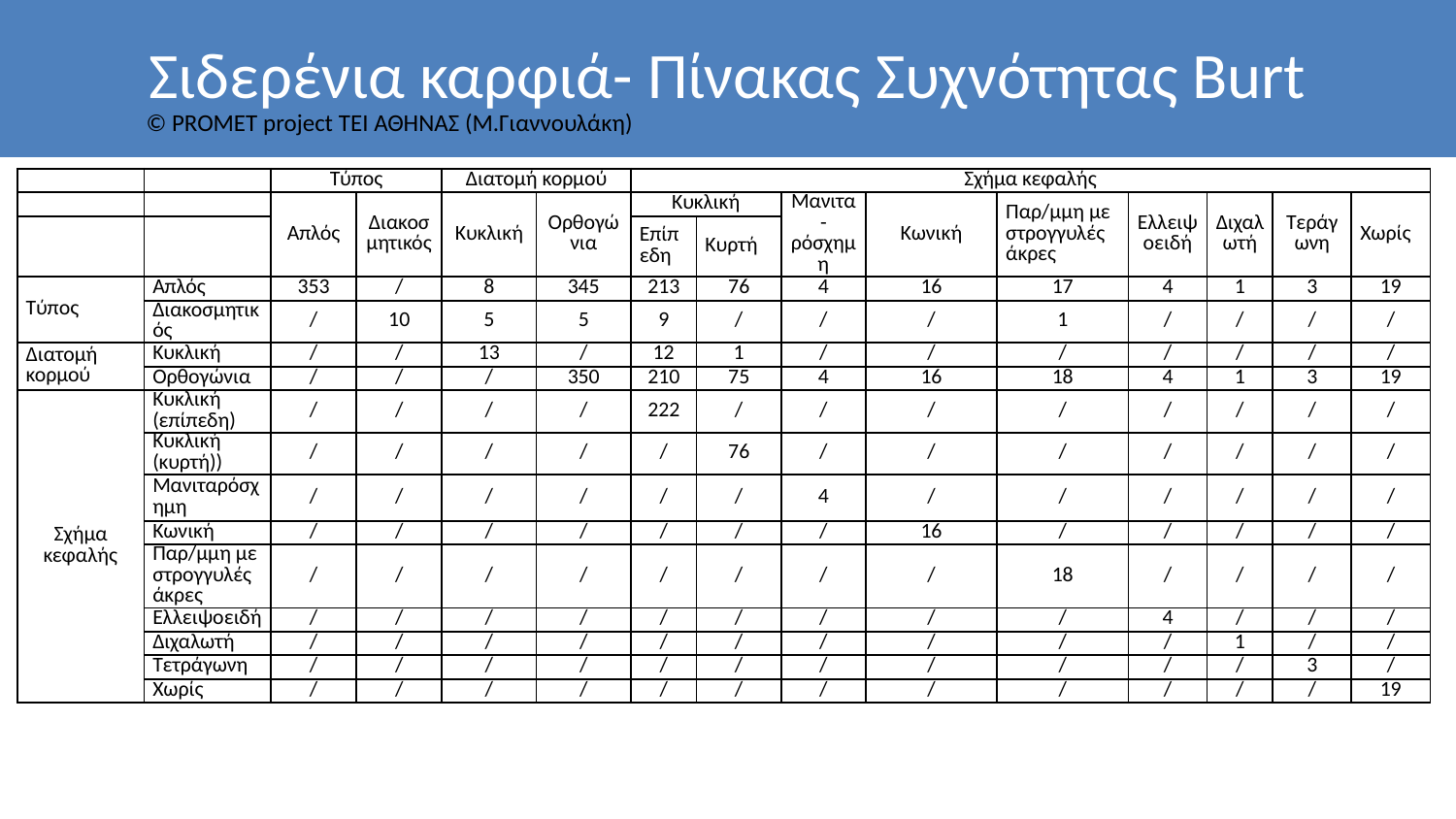

# Σιδερένια καρφιά- Πίνακας Συχνότητας Burt
© PROMET project ΤΕΙ ΑΘΗΝΑΣ (Μ.Γιαννουλάκη)
|  |  | Τύπος |  | Διατομή κορμού |  | Σχήμα κεφαλής |  |  |  |  |  |  |  |  |
| --- | --- | --- | --- | --- | --- | --- | --- | --- | --- | --- | --- | --- | --- | --- |
|  |  | Απλός | Διακοσμητικός | Κυκλική | Ορθογώνια | Κυκλική |  | Μανιτα- ρόσχημη | Κωνική | Παρ/μμη με στρογγυλές άκρες | Ελλειψοειδή | Διχαλωτή | Τεράγωνη | Χωρίς |
|  |  |  |  |  |  | Επίπεδη | Κυρτή |  |  |  |  |  |  |  |
| Τύπος | Απλός | 353 | / | 8 | 345 | 213 | 76 | 4 | 16 | 17 | 4 | 1 | 3 | 19 |
|  | Διακοσμητικός | / | 10 | 5 | 5 | 9 | / | / | / | 1 | / | / | / | / |
| Διατομή κορμού | Κυκλική | / | / | 13 | / | 12 | 1 | / | / | / | / | / | / | / |
|  | Ορθογώνια | / | / | / | 350 | 210 | 75 | 4 | 16 | 18 | 4 | 1 | 3 | 19 |
| Σχήμα κεφαλής | Κυκλική (επίπεδη) | / | / | / | / | 222 | / | / | / | / | / | / | / | / |
|  | Κυκλική (κυρτή)) | / | / | / | / | / | 76 | / | / | / | / | / | / | / |
|  | Μανιταρόσχημη | / | / | / | / | / | / | 4 | / | / | / | / | / | / |
|  | Κωνική | / | / | / | / | / | / | / | 16 | / | / | / | / | / |
|  | Παρ/μμη με στρογγυλές άκρες | / | / | / | / | / | / | / | / | 18 | / | / | / | / |
|  | Ελλειψοειδή | / | / | / | / | / | / | / | / | / | 4 | / | / | / |
|  | Διχαλωτή | / | / | / | / | / | / | / | / | / | / | 1 | / | / |
|  | Τετράγωνη | / | / | / | / | / | / | / | / | / | / | / | 3 | / |
|  | Χωρίς | / | / | / | / | / | / | / | / | / | / | / | / | 19 |